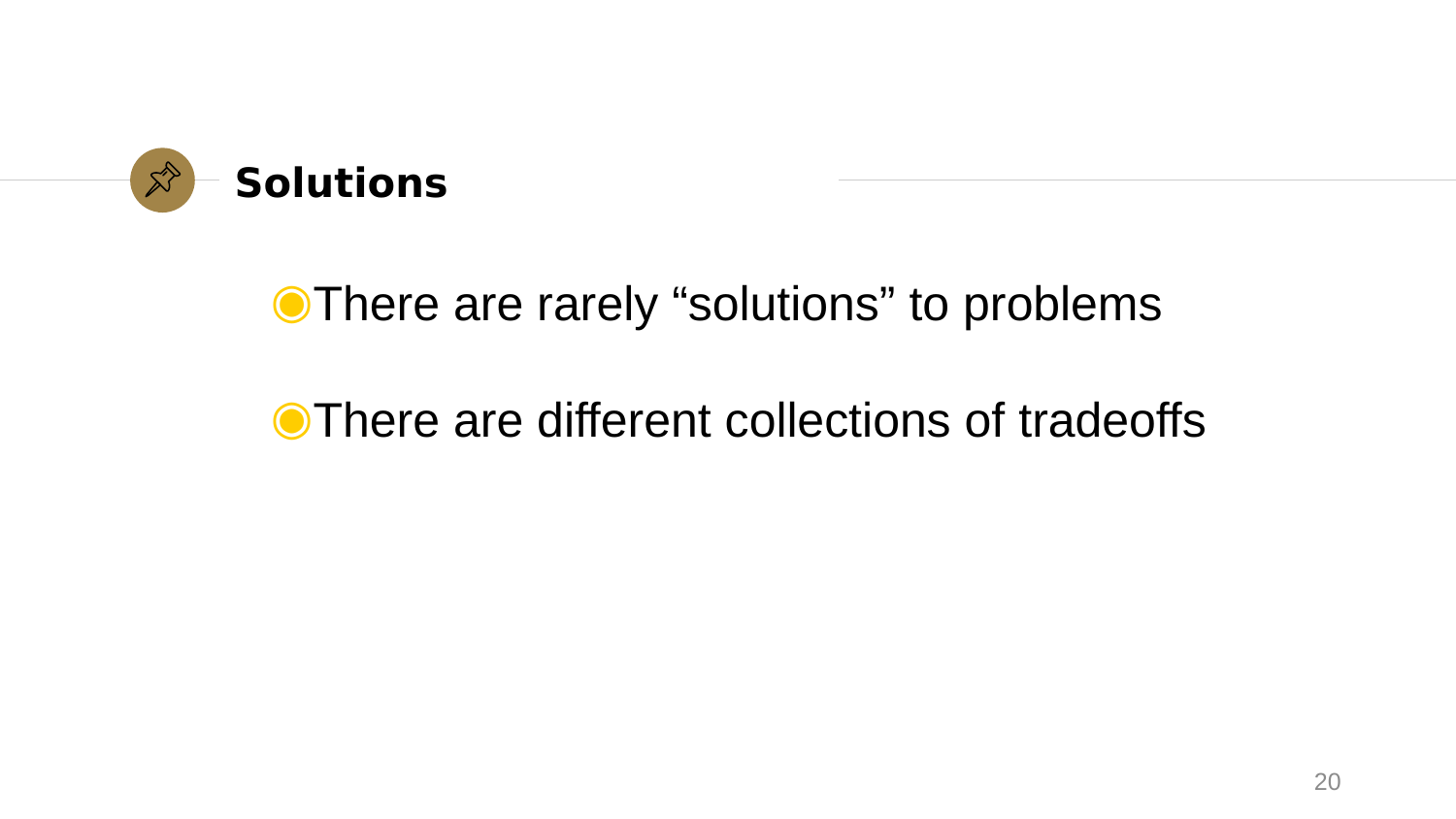

# Solutions

There are rarely “solutions” to problems

There are different collections of tradeoffs
20